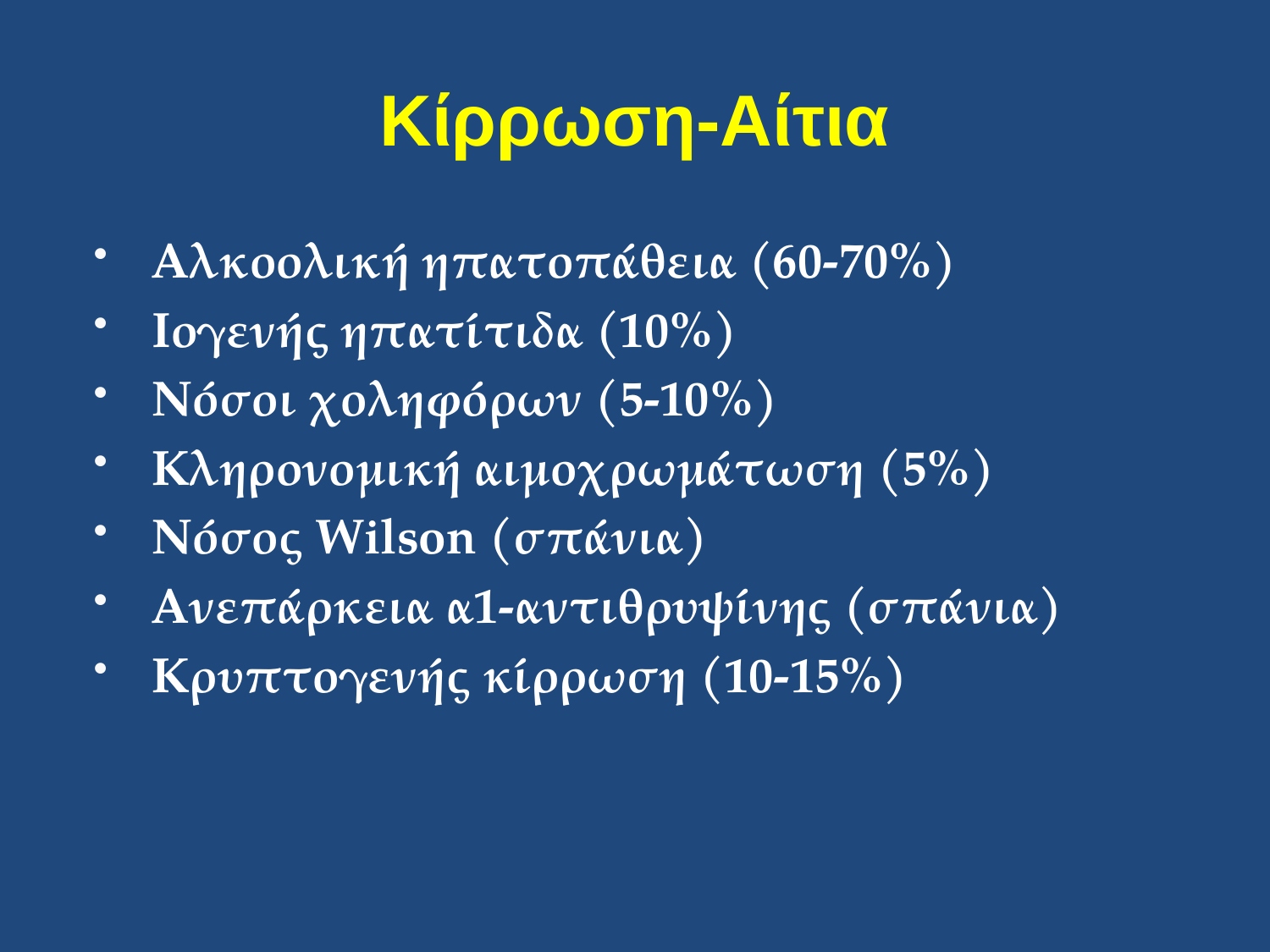

# Κίρρωση-Αίτια
Αλκοολική ηπατοπάθεια (60-70%)
Ιογενής ηπατίτιδα (10%)
Νόσοι χοληφόρων (5-10%)
Κληρονομική αιμοχρωμάτωση (5%)
Νόσος Wilson (σπάνια)
Ανεπάρκεια α1-αντιθρυψίνης (σπάνια)
Κρυπτογενής κίρρωση (10-15%)